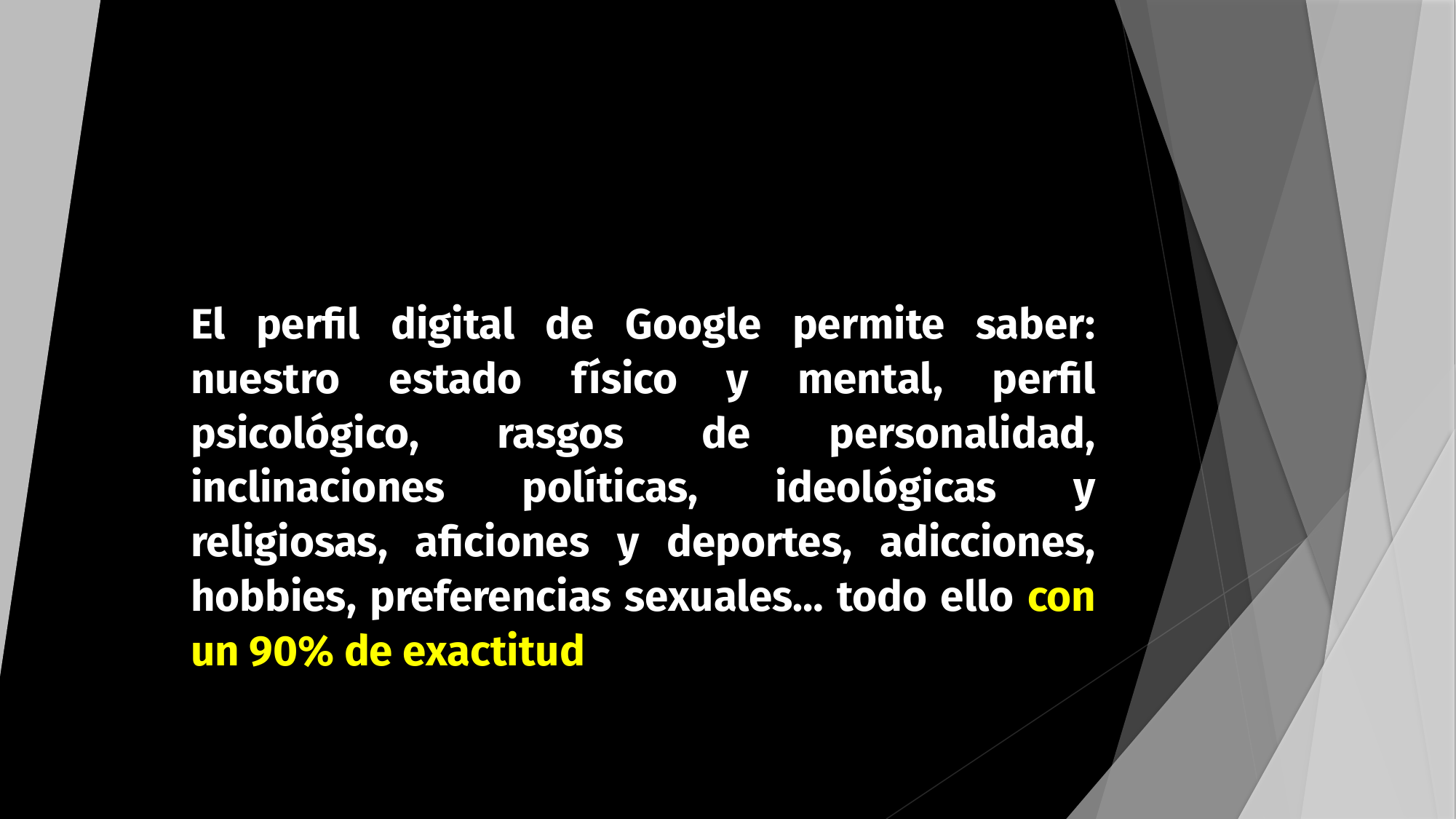

#
El perfil digital de Google permite saber: nuestro estado físico y mental, perfil psicológico, rasgos de personalidad, inclinaciones políticas, ideológicas y religiosas, aficiones y deportes, adicciones, hobbies, preferencias sexuales… todo ello con un 90% de exactitud